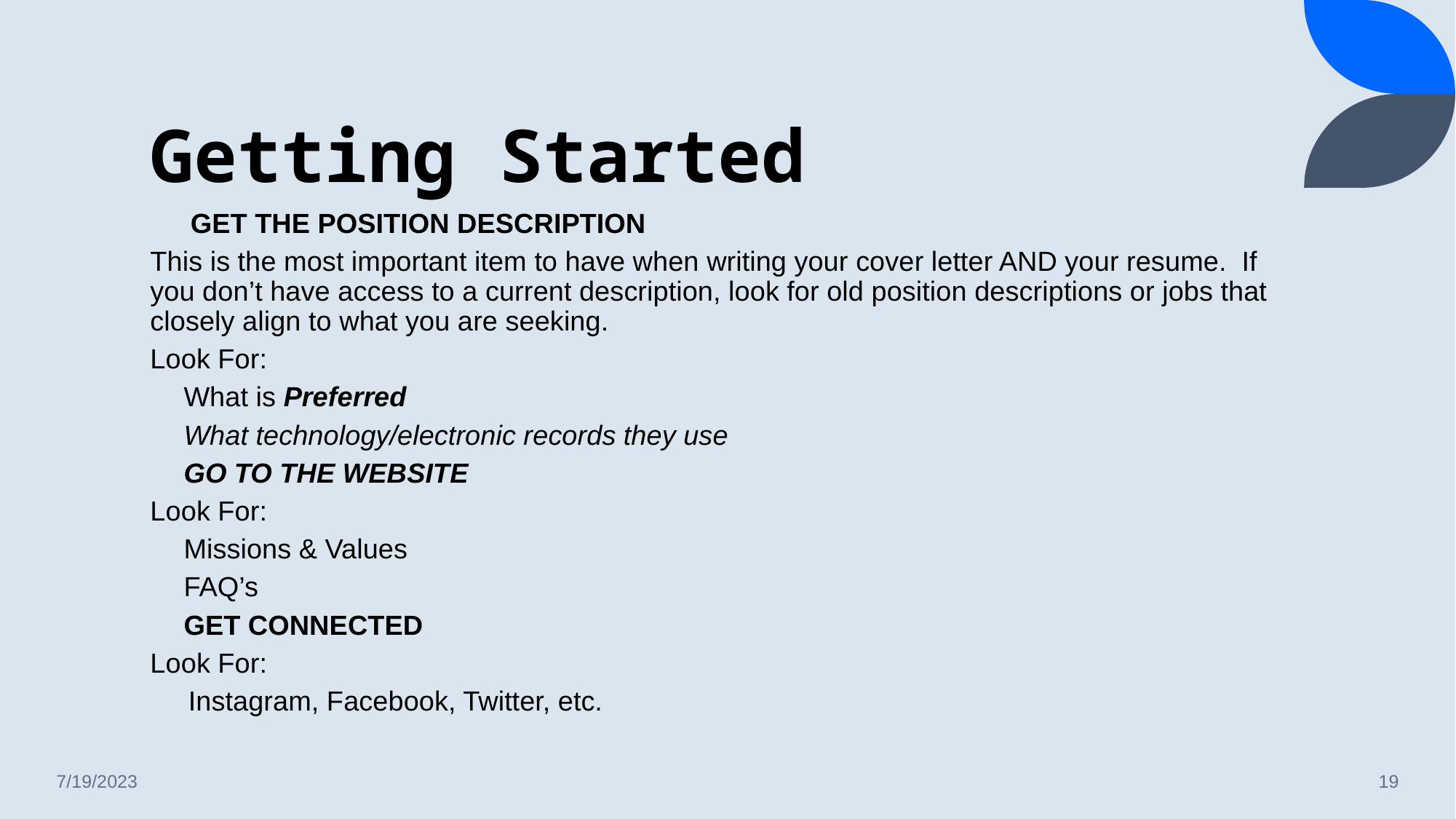

# Getting Started
GET THE POSITION DESCRIPTION
This is the most important item to have when writing your cover letter AND your resume.  If you don’t have access to a current description, look for old position descriptions or jobs that closely align to what you are seeking.
Look For:
What is Preferred
What technology/electronic records they use
GO TO THE WEBSITE
Look For:
Missions & Values
FAQ’s
GET CONNECTED
Look For:
     Instagram, Facebook, Twitter, etc.

7/19/2023
19